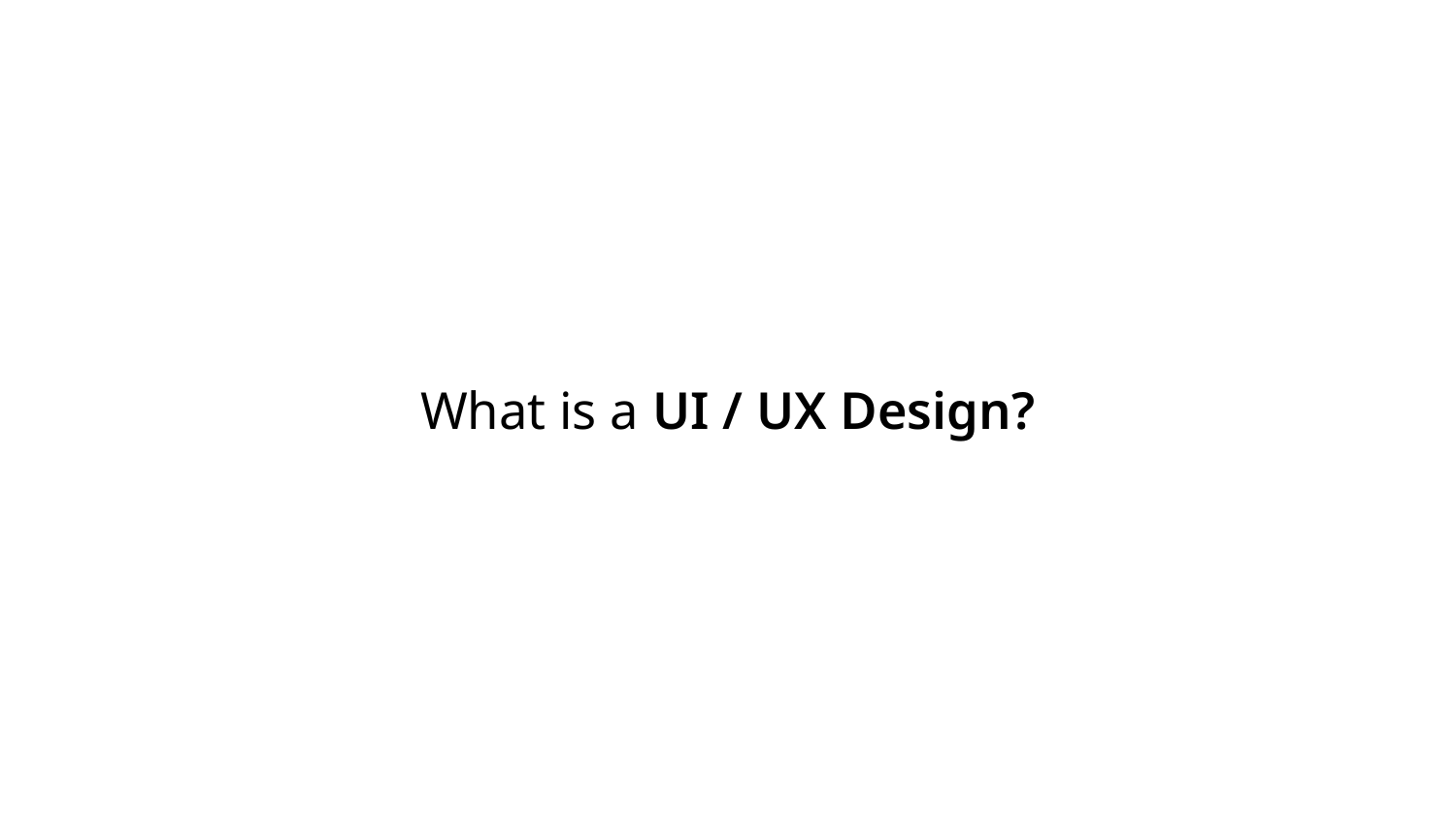

What is a UI / UX Design?